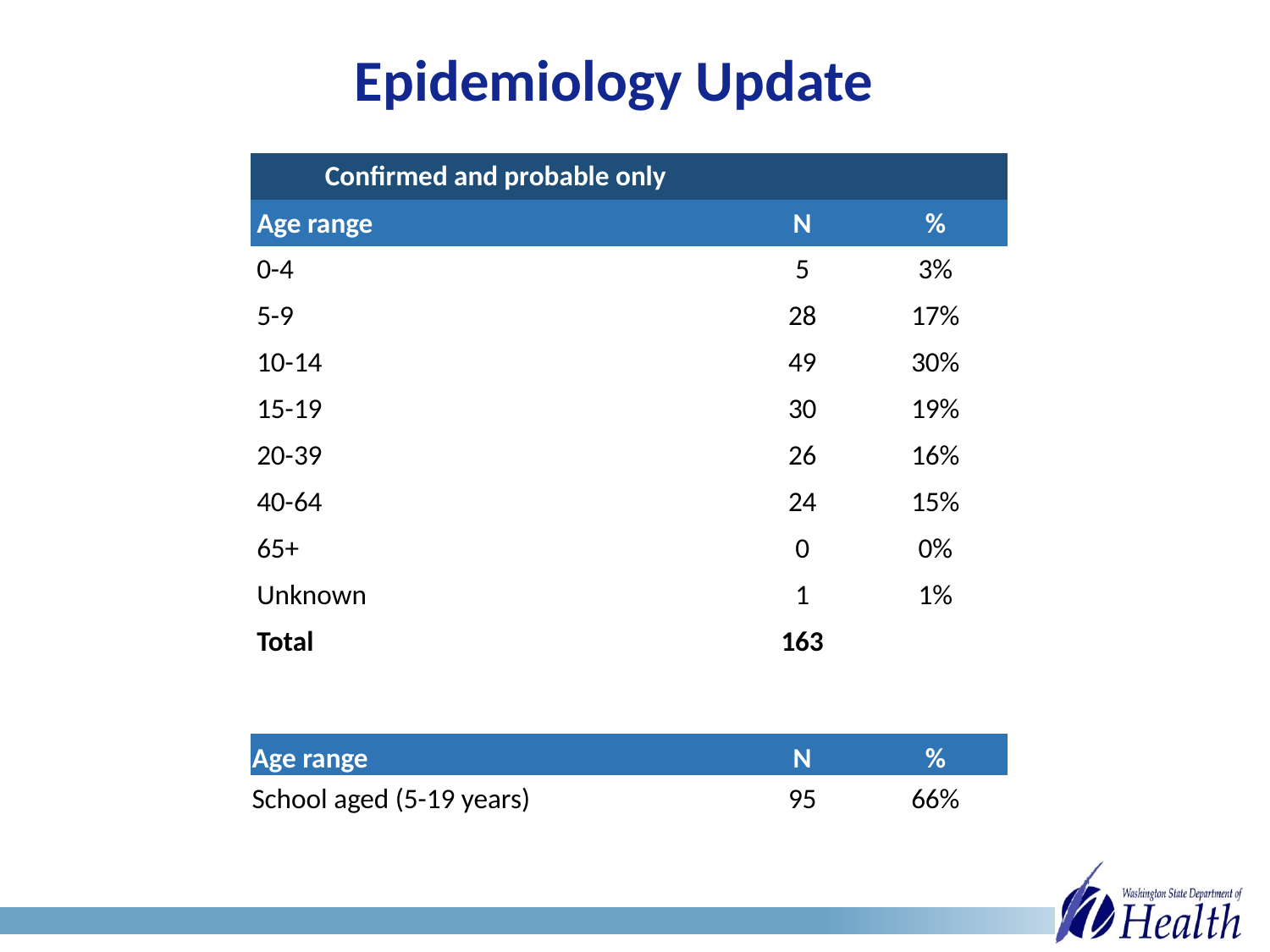

# Epidemiology Update
| Confirmed and probable only |  |  |
| --- | --- | --- |
| Age range | N | % |
| 0-4 | 5 | 3% |
| 5-9 | 28 | 17% |
| 10-14 | 49 | 30% |
| 15-19 | 30 | 19% |
| 20-39 | 26 | 16% |
| 40-64 | 24 | 15% |
| 65+ | 0 | 0% |
| Unknown | 1 | 1% |
| Total | 163 |  |

| Age range | N | % |
| --- | --- | --- |
| School aged (5-19 years) | 95 | 66% |